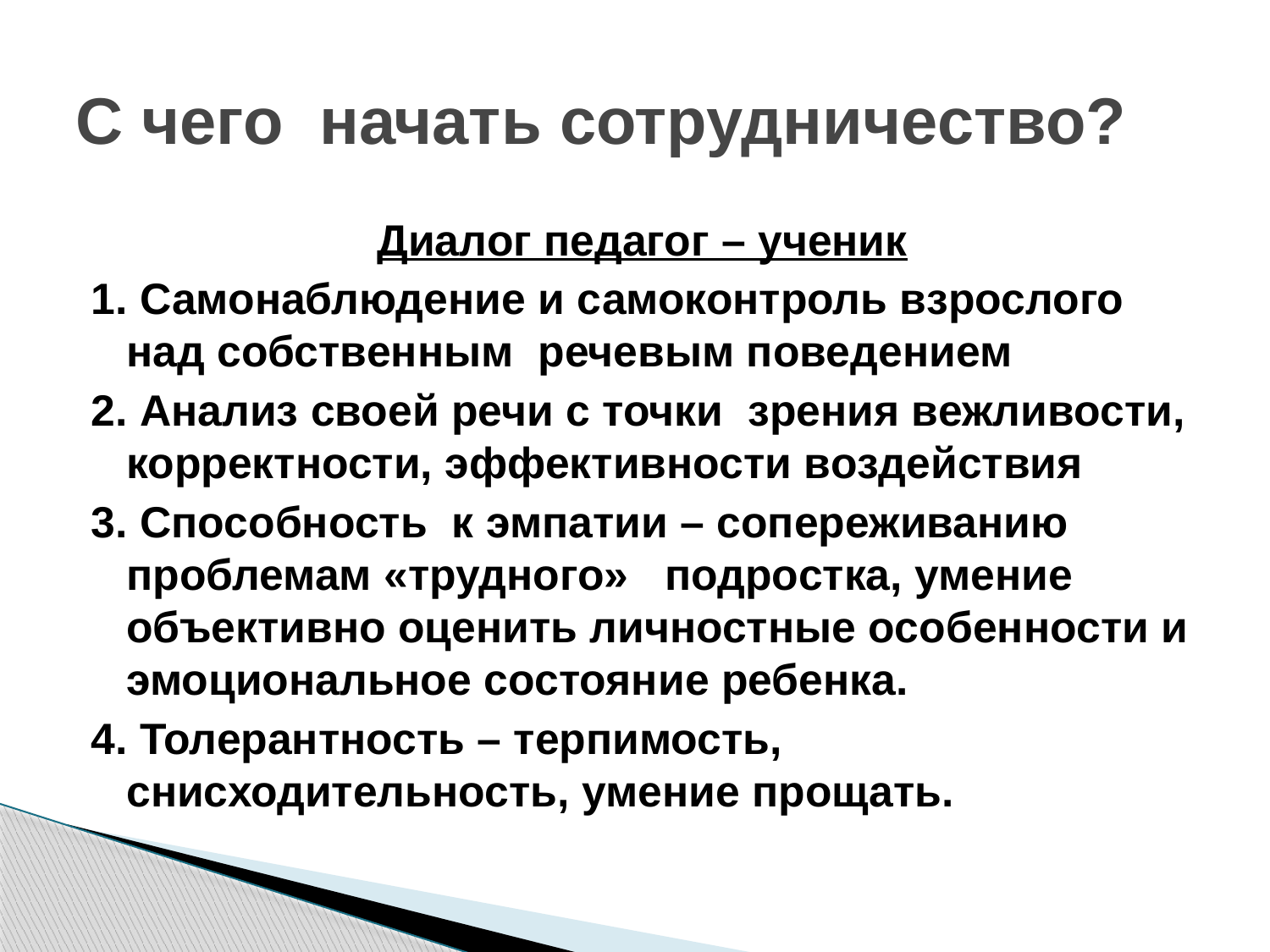

# С чего  начать сотрудничество?
Диалог педагог – ученик
1. Самонаблюдение и самоконтроль взрослого над собственным  речевым поведением
2. Анализ своей речи с точки  зрения вежливости, корректности, эффективности воздействия
3. Способность  к эмпатии – сопереживанию проблемам «трудного»   подростка, умение объективно оценить личностные особенности и эмоциональное состояние ребенка.
4. Толерантность – терпимость, снисходительность, умение прощать.